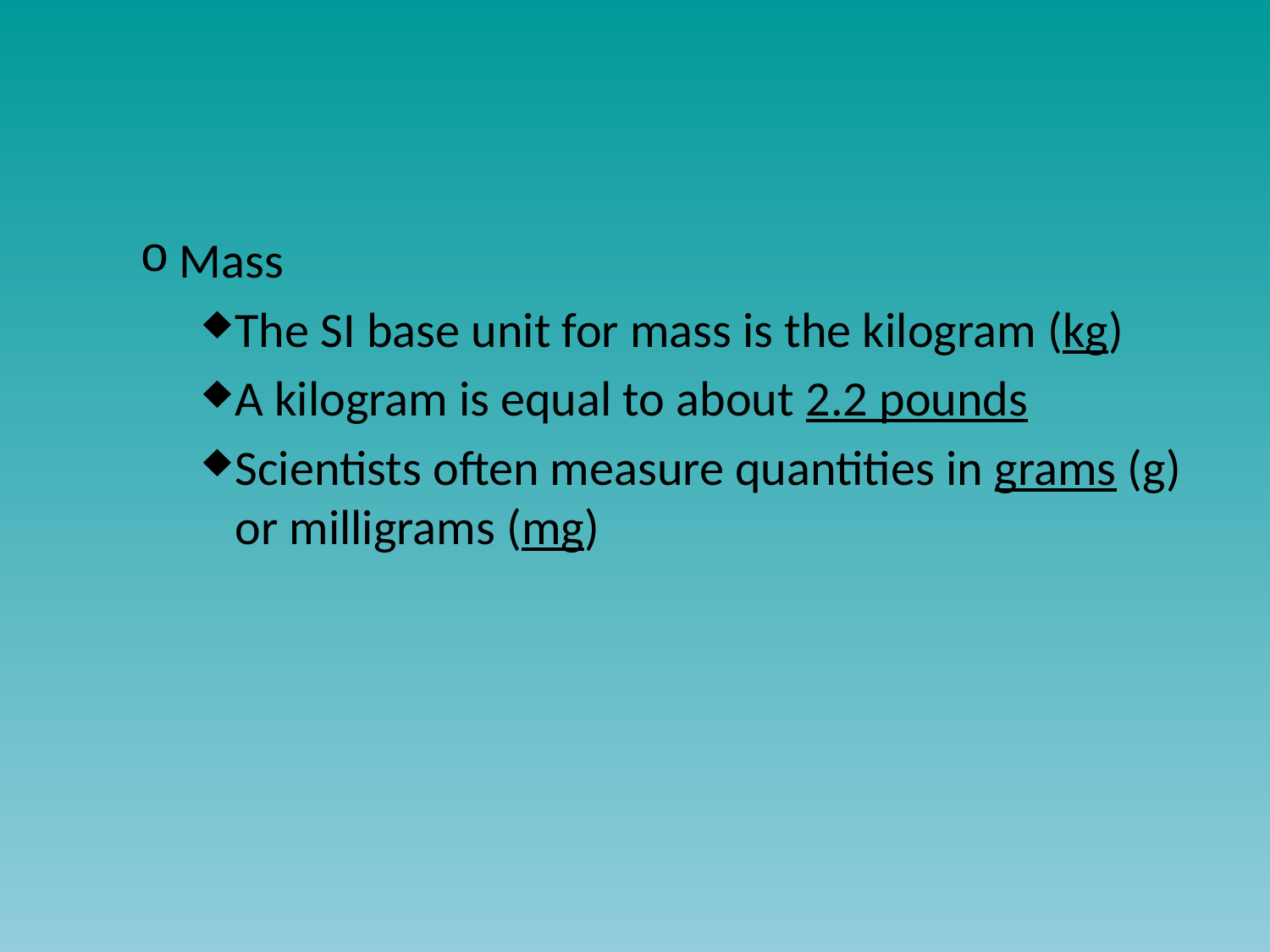

#
Mass
The SI base unit for mass is the kilogram (kg)
A kilogram is equal to about 2.2 pounds
Scientists often measure quantities in grams (g) or milligrams (mg)